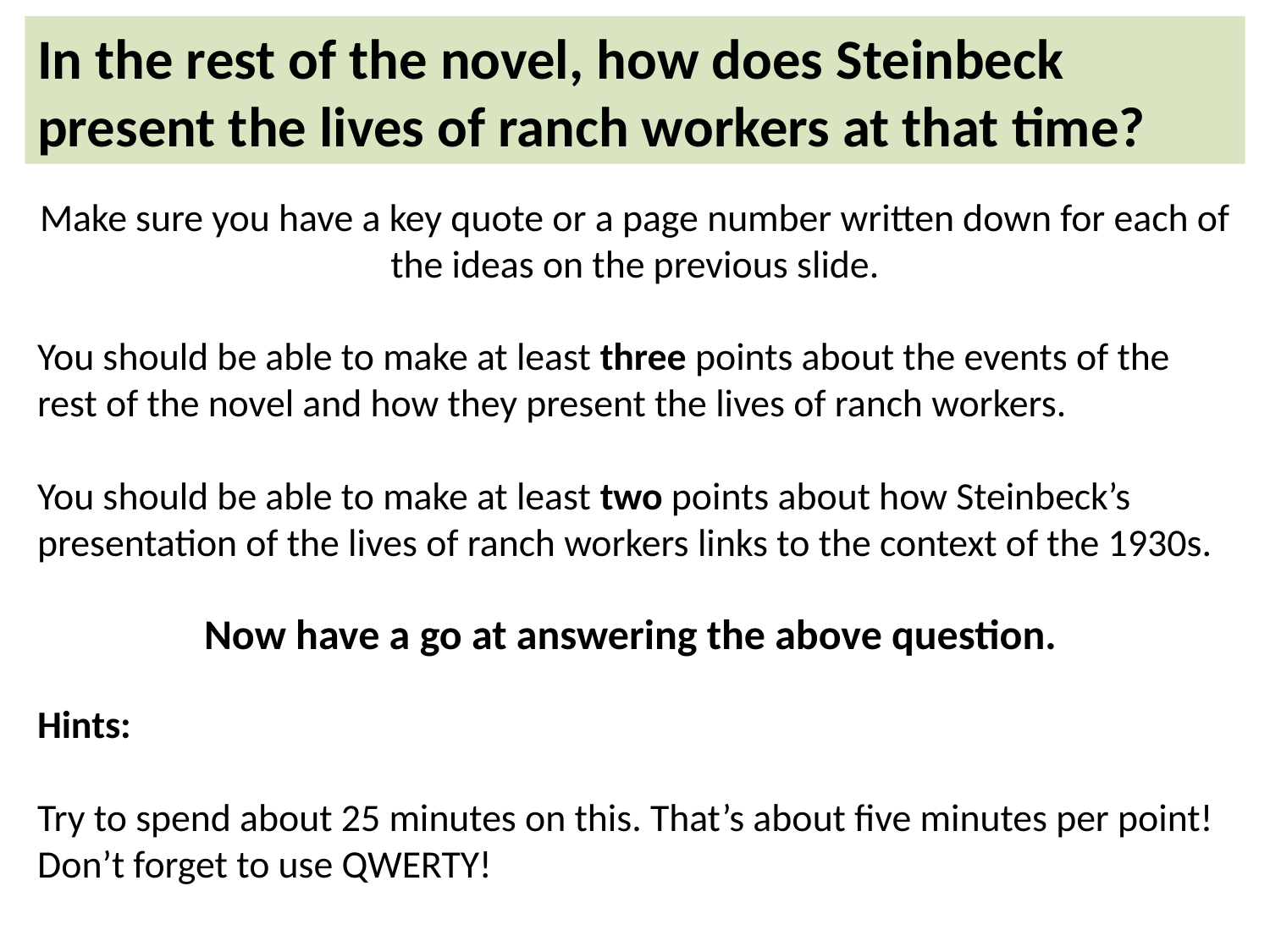

In the rest of the novel, how does Steinbeck present the lives of ranch workers at that time?
Make sure you have a key quote or a page number written down for each of the ideas on the previous slide.

You should be able to make at least three points about the events of the rest of the novel and how they present the lives of ranch workers.

You should be able to make at least two points about how Steinbeck’s presentation of the lives of ranch workers links to the context of the 1930s.

Now have a go at answering the above question.

Hints:

Try to spend about 25 minutes on this. That’s about five minutes per point!
Don’t forget to use QWERTY!